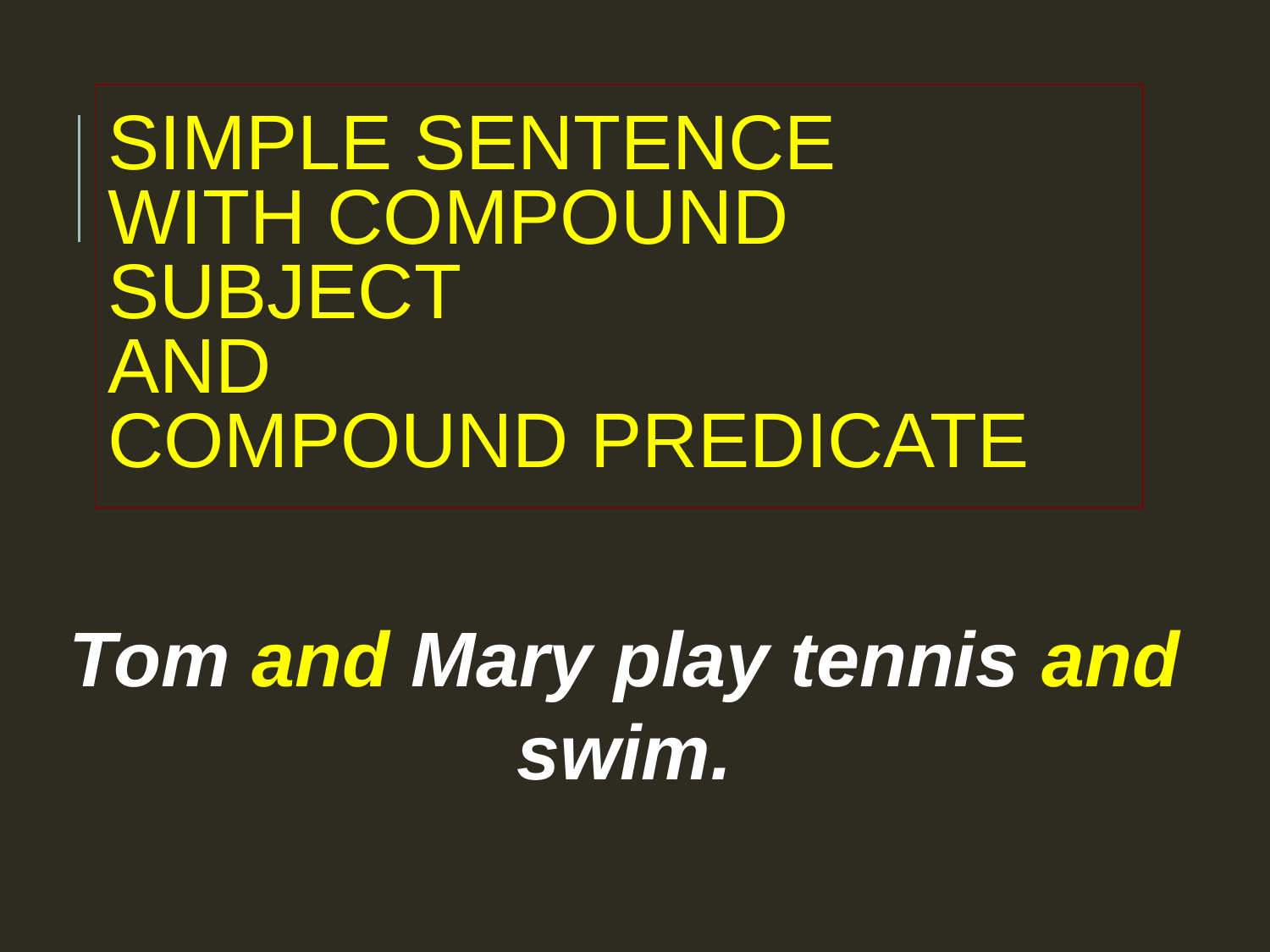

# SIMPLE SENTENCE WITH COMPOUND SUBJECT AND COMPOUND PREDICATE
Tom and Mary play tennis and swim.